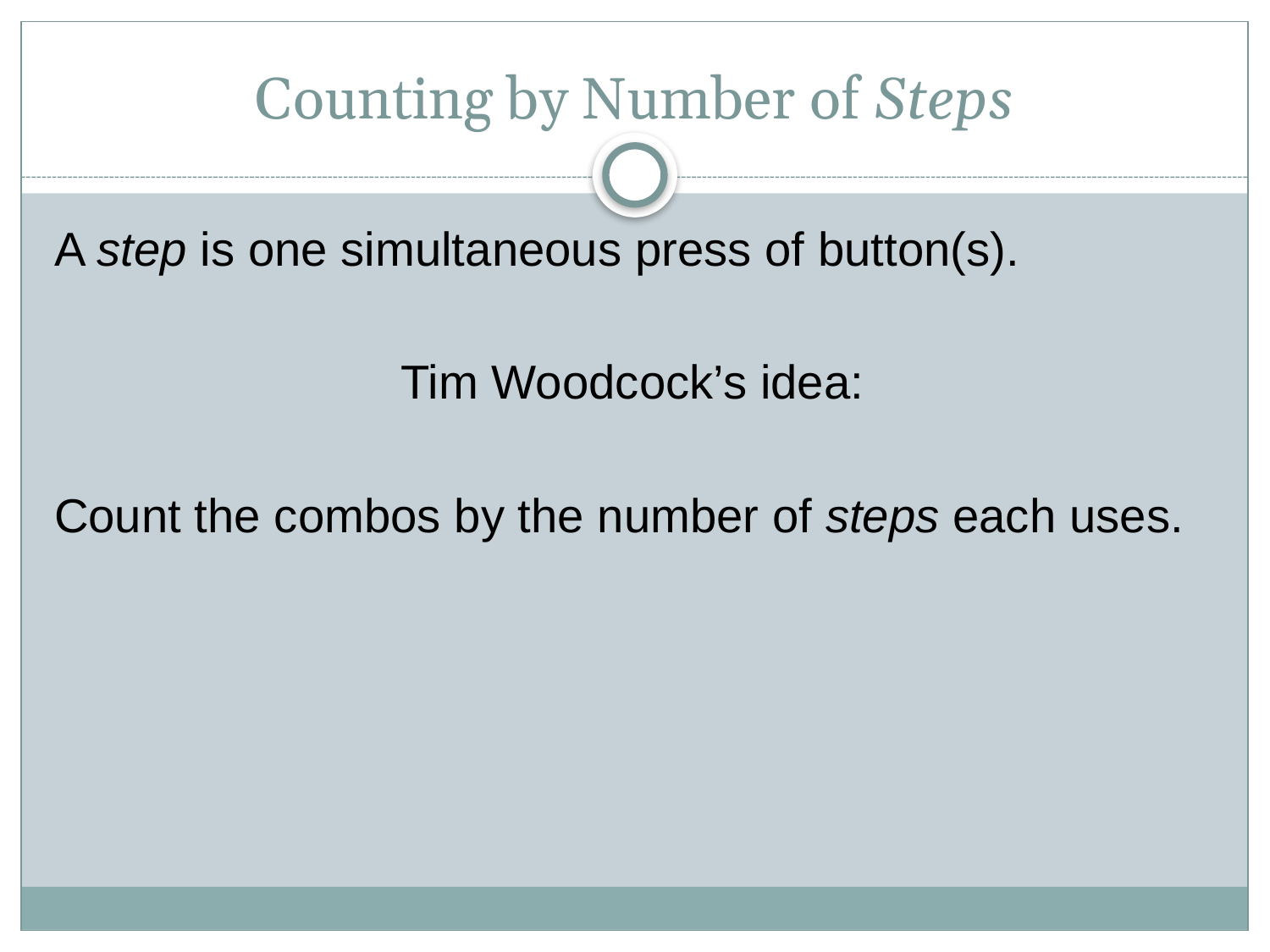

# Counting by Number of Steps
A step is one simultaneous press of button(s).

Tim Woodcock’s idea:

Count the combos by the number of steps each uses.